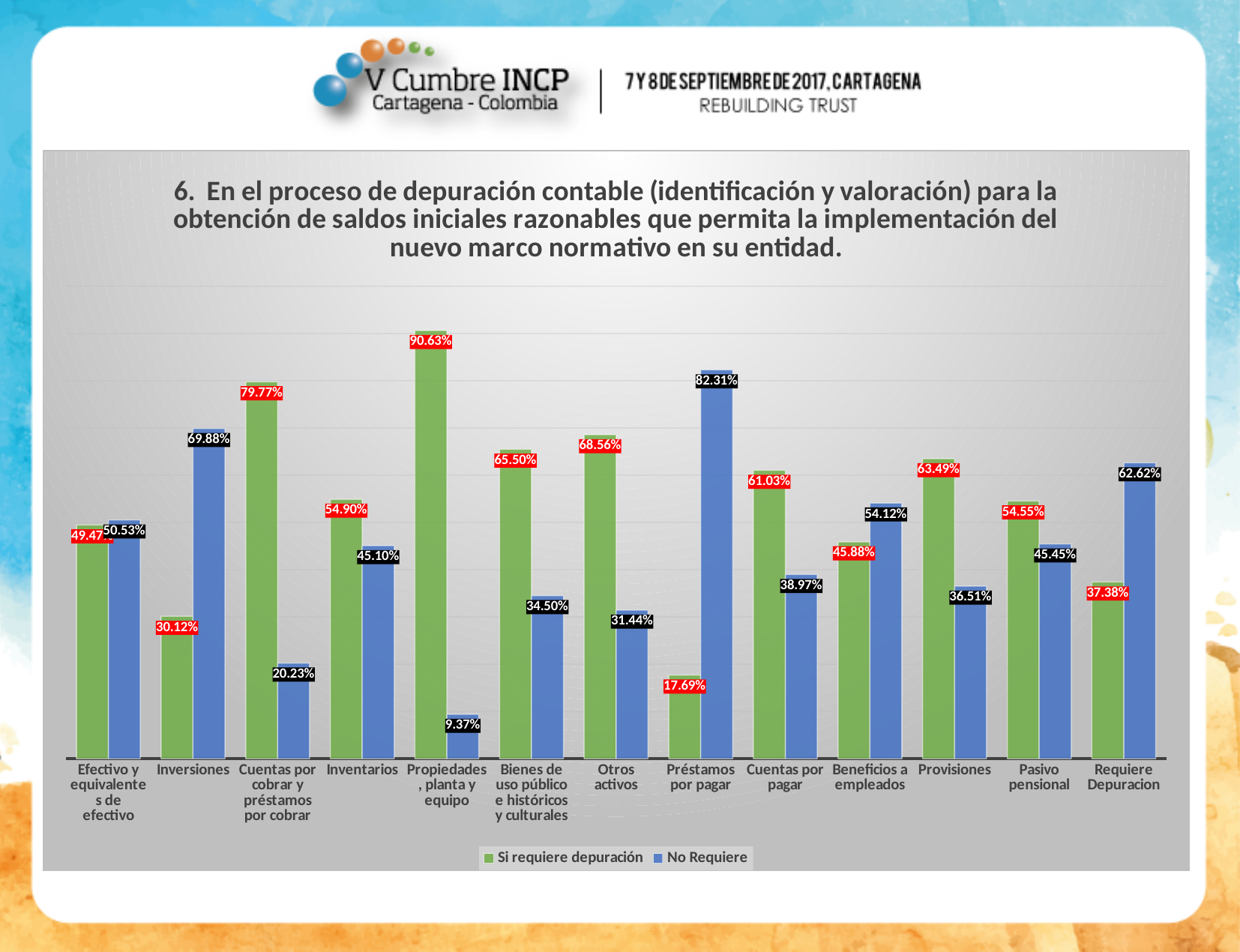

### Chart: 6.  En el proceso de depuración contable (identificación y valoración) para la obtención de saldos iniciales razonables que permita la implementación del nuevo marco normativo en su entidad.

| Category | Si requiere depuración | No Requiere |
|---|---|---|
| Efectivo y equivalentes de efectivo | 0.4947460595446585 | 0.5052539404553416 |
| Inversiones | 0.30122591943957966 | 0.6987740805604203 |
| Cuentas por cobrar y préstamos por cobrar | 0.797723292469352 | 0.202276707530648 |
| Inventarios | 0.5490367775831874 | 0.45096322241681264 |
| Propiedades, planta y equipo | 0.9063047285464098 | 0.09369527145359019 |
| Bienes de uso público e históricos y culturales | 0.6549912434325744 | 0.3450087565674256 |
| Otros activos | 0.6856392294220666 | 0.31436077057793343 |
| Préstamos por pagar | 0.17688266199649738 | 0.8231173380035026 |
| Cuentas por pagar | 0.6103327495621717 | 0.38966725043782835 |
| Beneficios a empleados | 0.45884413309982486 | 0.5411558669001751 |
| Provisiones | 0.6348511383537653 | 0.36514886164623467 |
| Pasivo pensional | 0.5455341506129597 | 0.45446584938704027 |
| Requiere Depuracion | 0.3738140417457306 | 0.6261859582542695 |